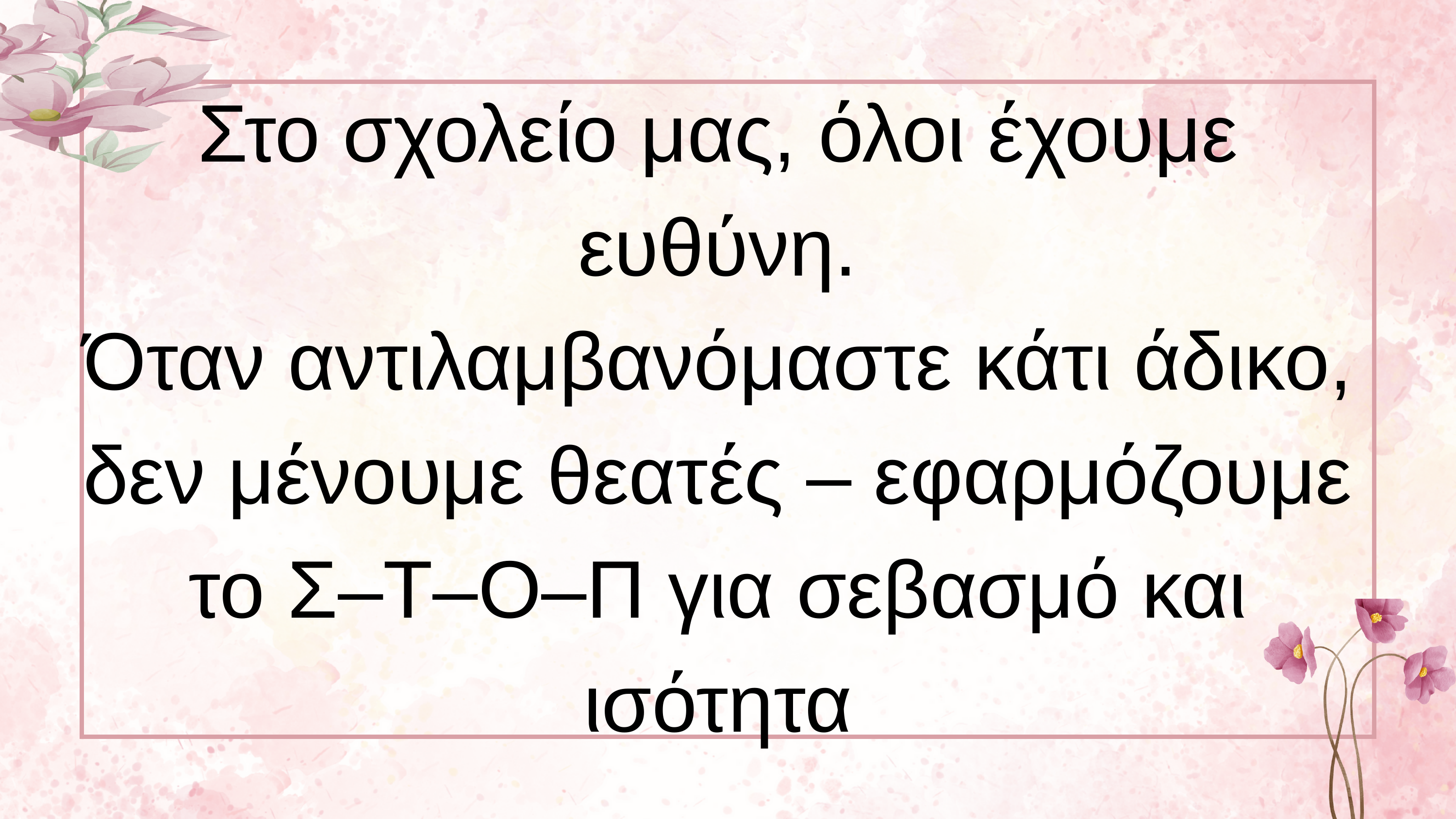

Στο σχολείο μας, όλοι έχουμε ευθύνη.
Όταν αντιλαμβανόμαστε κάτι άδικο, δεν μένουμε θεατές – εφαρμόζουμε το Σ–Τ–Ο–Π για σεβασμό και ισότητα